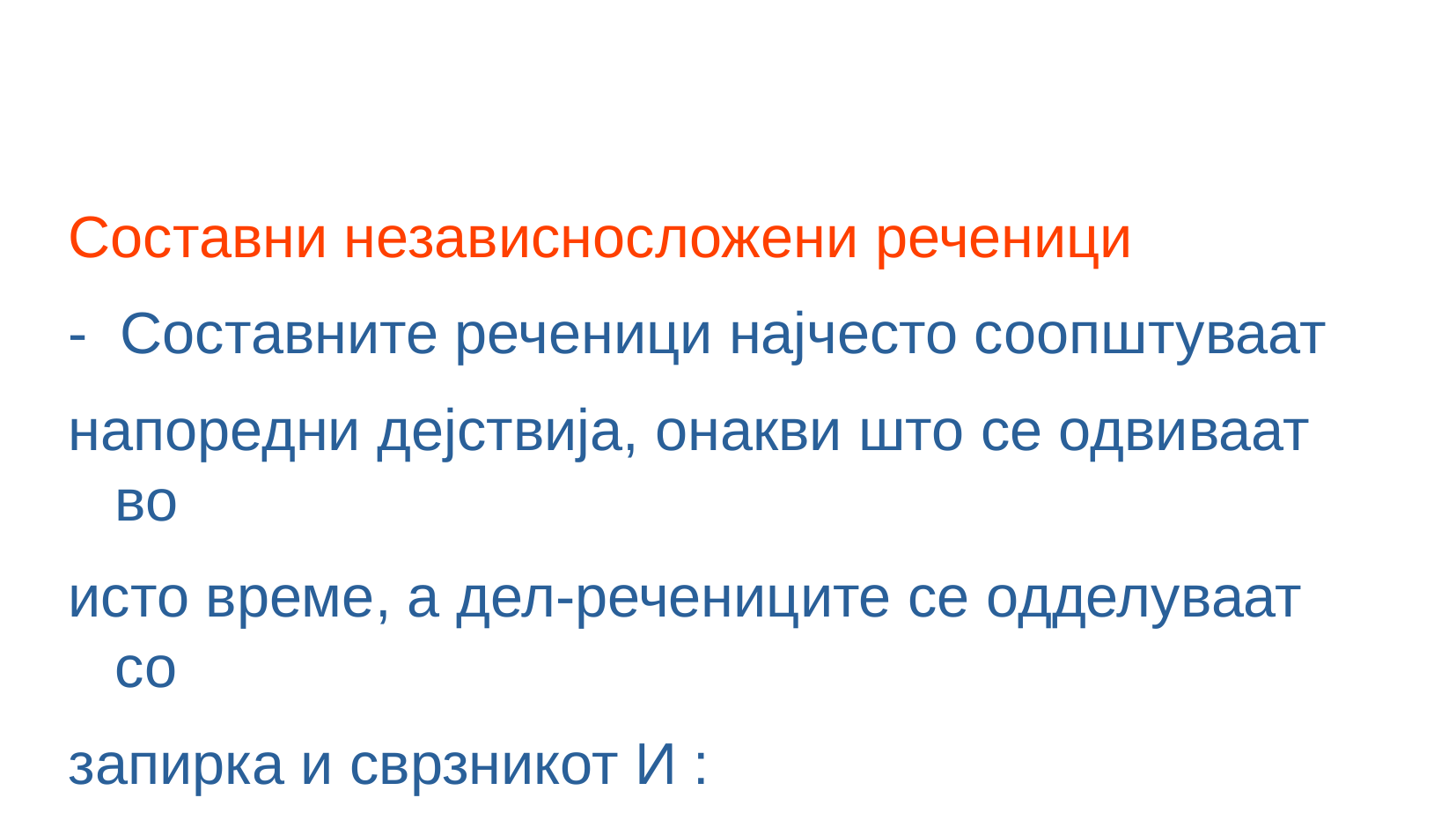

Составни независносложени реченици
-  Составните реченици најчесто соопштуваат
напоредни дејствија, онакви што се одвиваат во
исто време, а дел-речениците се одделуваат со
запирка и сврзникот И :
Пример: Трчам, скокам и многу се радувам.